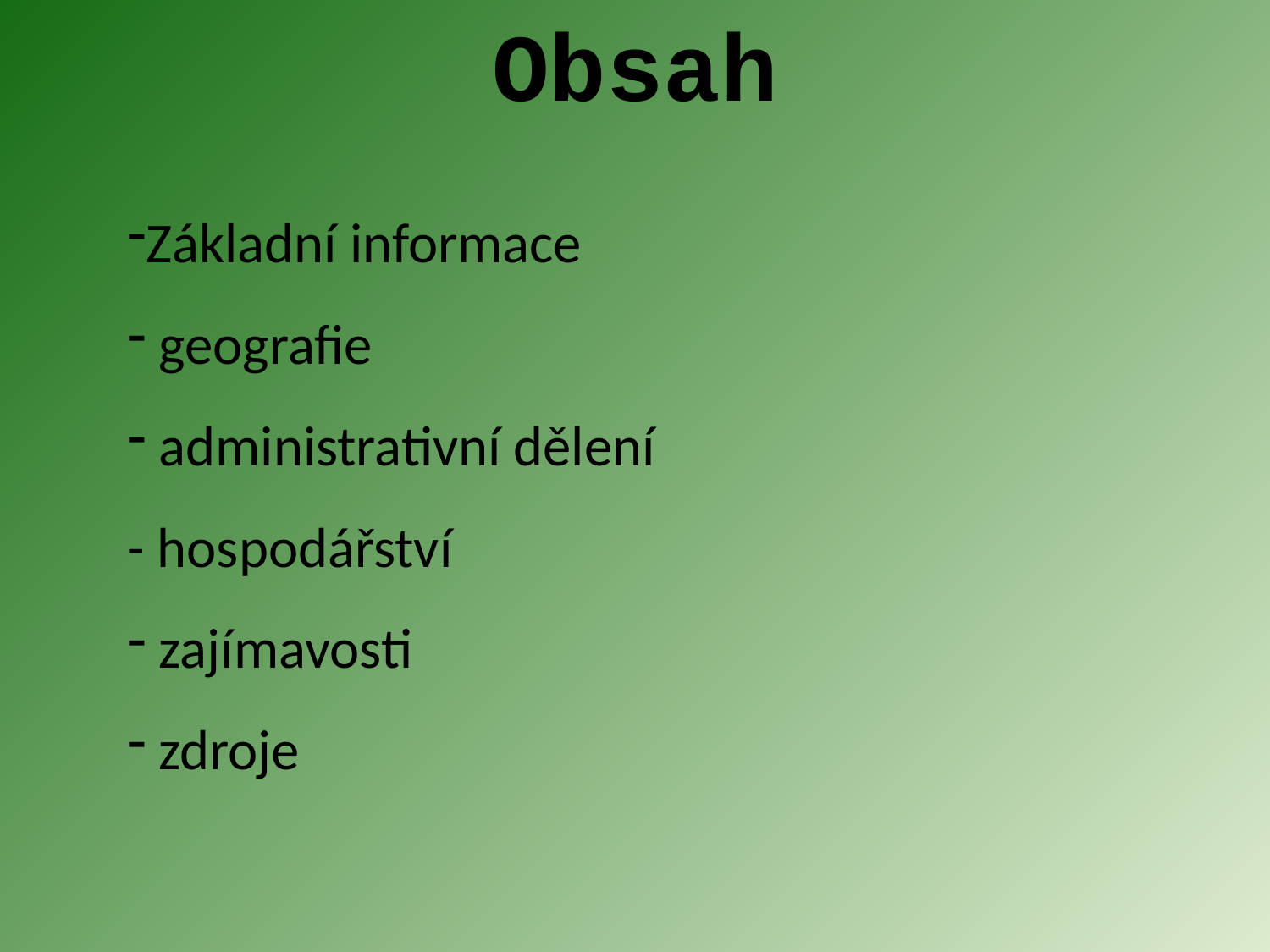

Obsah
Základní informace
 geografie
 administrativní dělení
- hospodářství
 zajímavosti
 zdroje